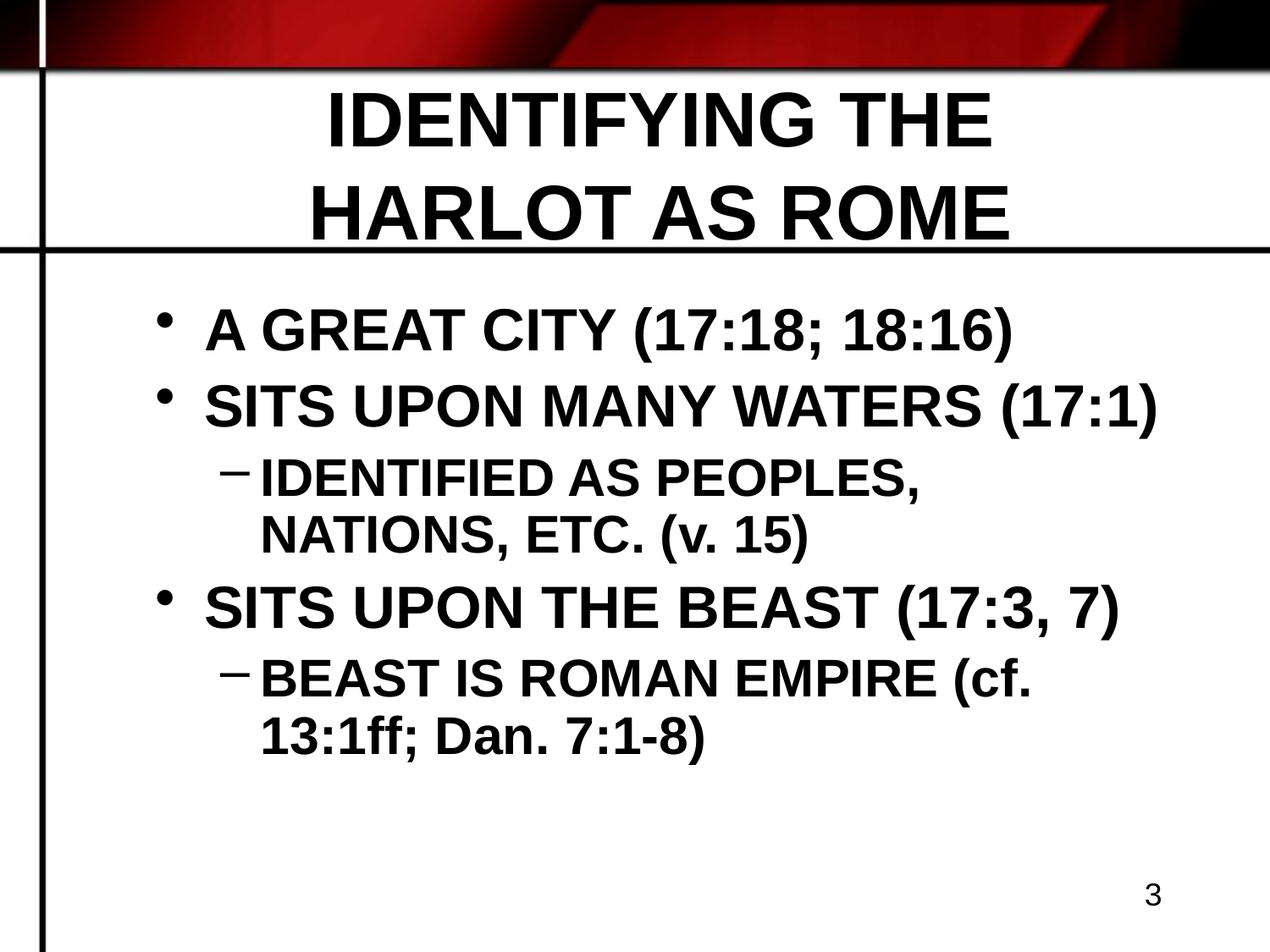

# IDENTIFYING THE HARLOT AS ROME
A GREAT CITY (17:18; 18:16)
SITS UPON MANY WATERS (17:1)
IDENTIFIED AS PEOPLES, NATIONS, ETC. (v. 15)
SITS UPON THE BEAST (17:3, 7)
BEAST IS ROMAN EMPIRE (cf. 13:1ff; Dan. 7:1-8)
3